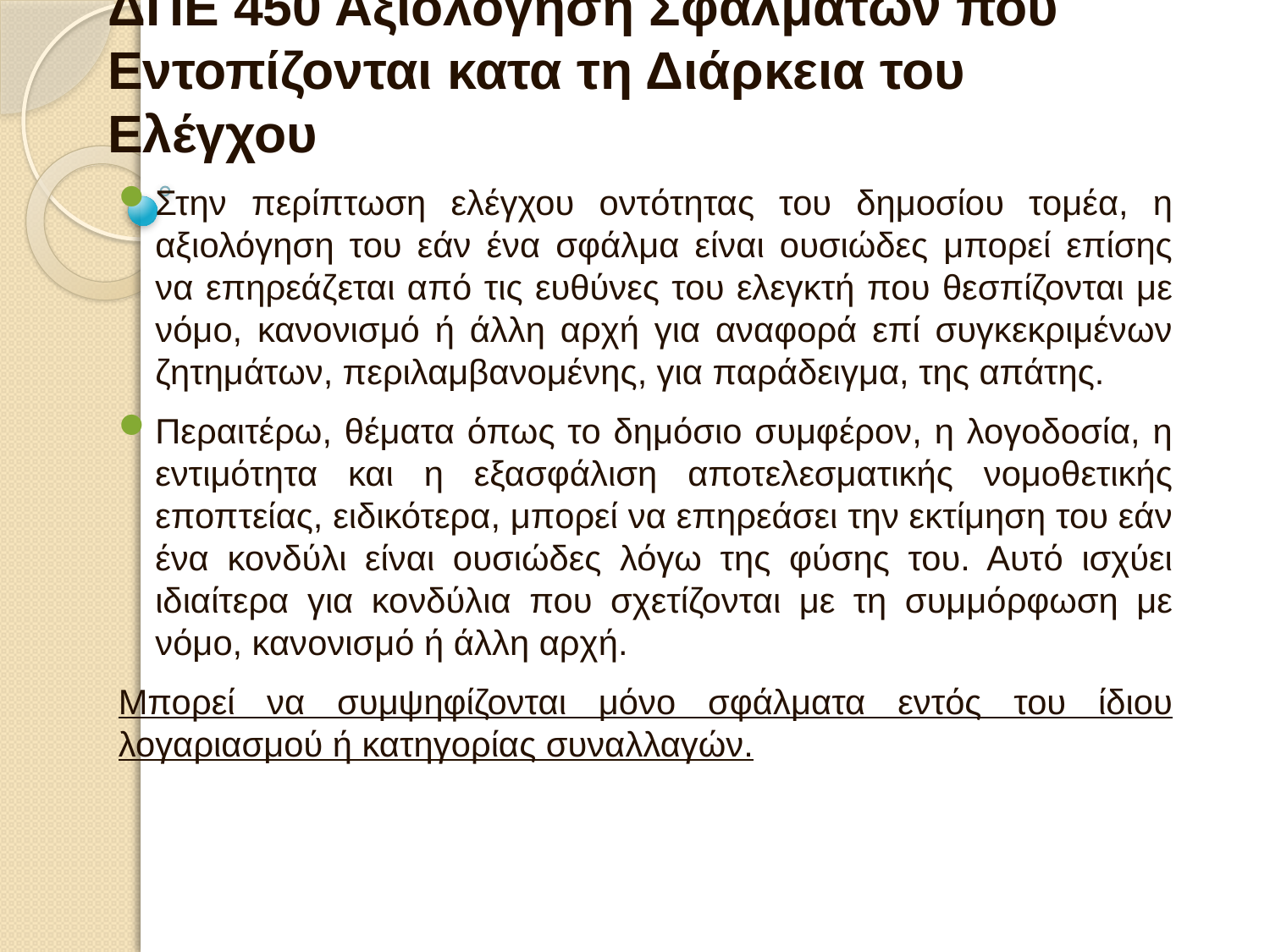

ΔΠΕ 450 Αξιολόγηση Σφαλμάτων που Εντοπίζονται κατα τη Διάρκεια του Ελέγχου
Στην περίπτωση ελέγχου οντότητας του δημοσίου τομέα, η αξιολόγηση του εάν ένα σφάλμα είναι ουσιώδες μπορεί επίσης να επηρεάζεται από τις ευθύνες του ελεγκτή που θεσπίζονται με νόμο, κανονισμό ή άλλη αρχή για αναφορά επί συγκεκριμένων ζητημάτων, περιλαμβανομένης, για παράδειγμα, της απάτης.

Περαιτέρω, θέματα όπως το δημόσιο συμφέρον, η λογοδοσία, η εντιμότητα και η εξασφάλιση αποτελεσματικής νομοθετικής εποπτείας, ειδικότερα, μπορεί να επηρεάσει την εκτίμηση του εάν ένα κονδύλι είναι ουσιώδες λόγω της φύσης του. Αυτό ισχύει ιδιαίτερα για κονδύλια που σχετίζονται με τη συμμόρφωση με νόμο, κανονισμό ή άλλη αρχή.

Μπορεί να συμψηφίζονται μόνο σφάλματα εντός του ίδιου λογαριασμού ή κατηγορίας συναλλαγών.